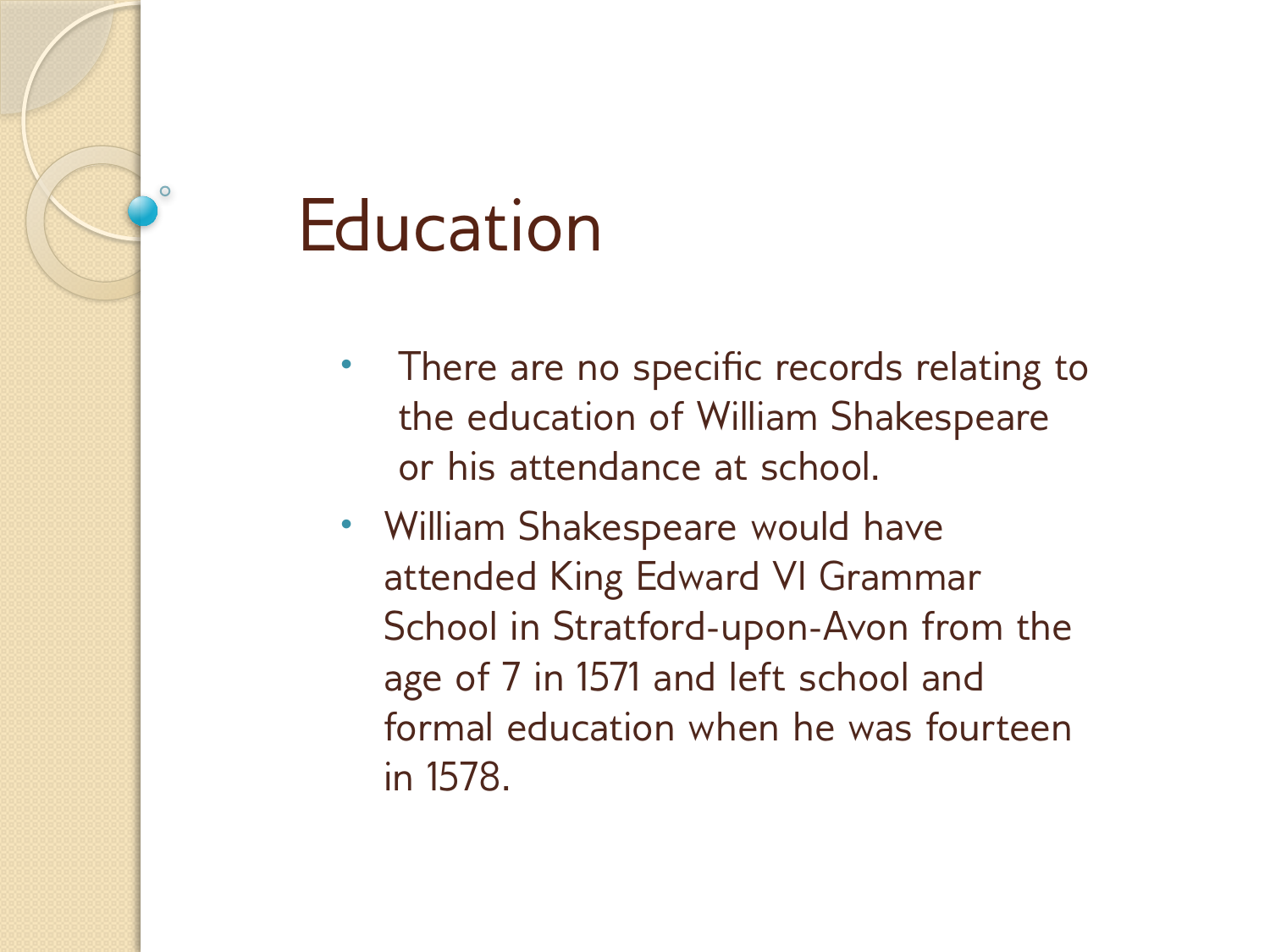

# Education
There are no specific records relating to the education of William Shakespeare or his attendance at school.
William Shakespeare would have attended King Edward VI Grammar School in Stratford-upon-Avon from the age of 7 in 1571 and left school and formal education when he was fourteen in 1578.